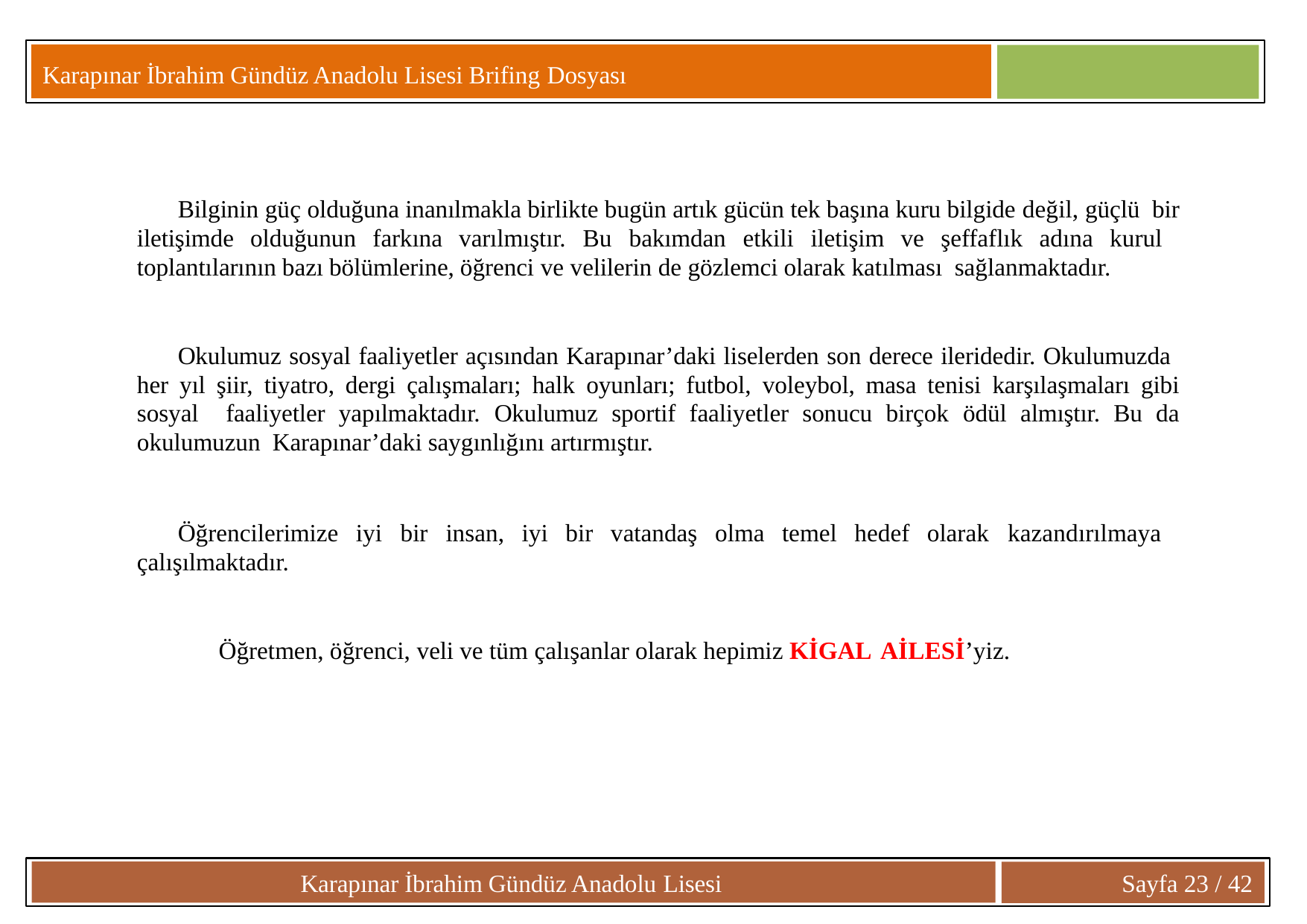

Karapınar İbrahim Gündüz Anadolu Lisesi Brifing Dosyası

Bilginin güç olduğuna inanılmakla birlikte bugün artık gücün tek başına kuru bilgide değil, güçlü  bir iletişimde olduğunun farkına varılmıştır. Bu bakımdan etkili iletişim ve şeffaflık adına kurul  toplantılarının bazı bölümlerine, öğrenci ve velilerin de gözlemci olarak katılması sağlanmaktadır.

Okulumuz sosyal faaliyetler açısından Karapınar’daki liselerden son derece ileridedir. Okulumuzda  her yıl şiir, tiyatro, dergi çalışmaları; halk oyunları; futbol, voleybol, masa tenisi karşılaşmaları gibi sosyal  faaliyetler yapılmaktadır. Okulumuz sportif faaliyetler sonucu birçok ödül almıştır. Bu da okulumuzun  Karapınar’daki saygınlığını artırmıştır.

Öğrencilerimize iyi bir insan, iyi bir vatandaş olma temel hedef olarak kazandırılmaya  çalışılmaktadır.

Öğretmen, öğrenci, veli ve tüm çalışanlar olarak hepimiz KİGAL AİLESİ’yiz.

Karapınar İbrahim Gündüz Anadolu Lisesi
Sayfa 23 / 42